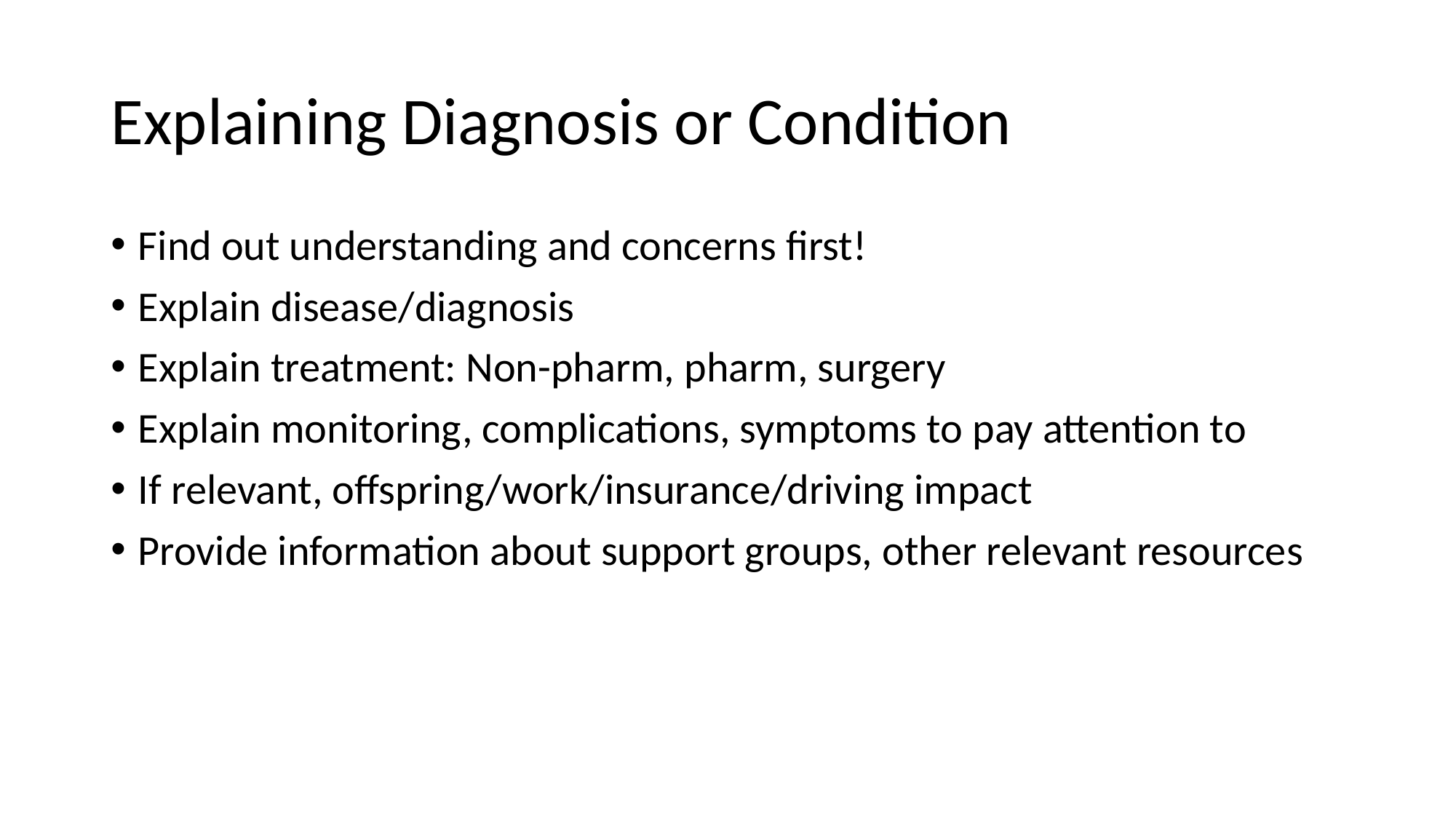

# Explaining Diagnosis or Condition
Find out understanding and concerns first!
Explain disease/diagnosis
Explain treatment: Non-pharm, pharm, surgery
Explain monitoring, complications, symptoms to pay attention to
If relevant, offspring/work/insurance/driving impact
Provide information about support groups, other relevant resources